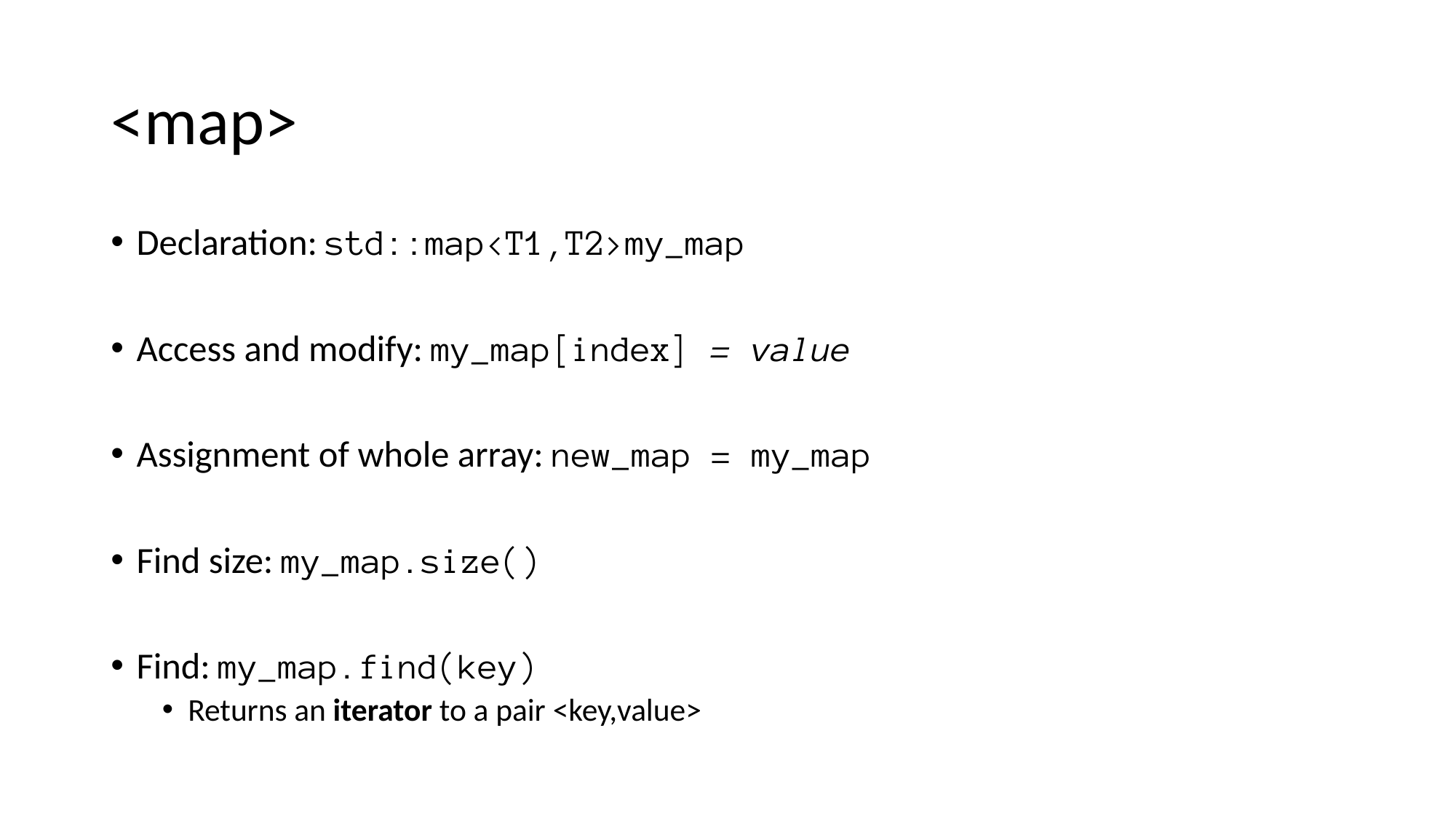

# <map>
Declaration: std::map<T1,T2>my_map

Access and modify: my_map[index] = value

Assignment of whole array: new_map = my_map

Find size: my_map.size()

Find: my_map.find(key)
Returns an iterator to a pair <key,value>